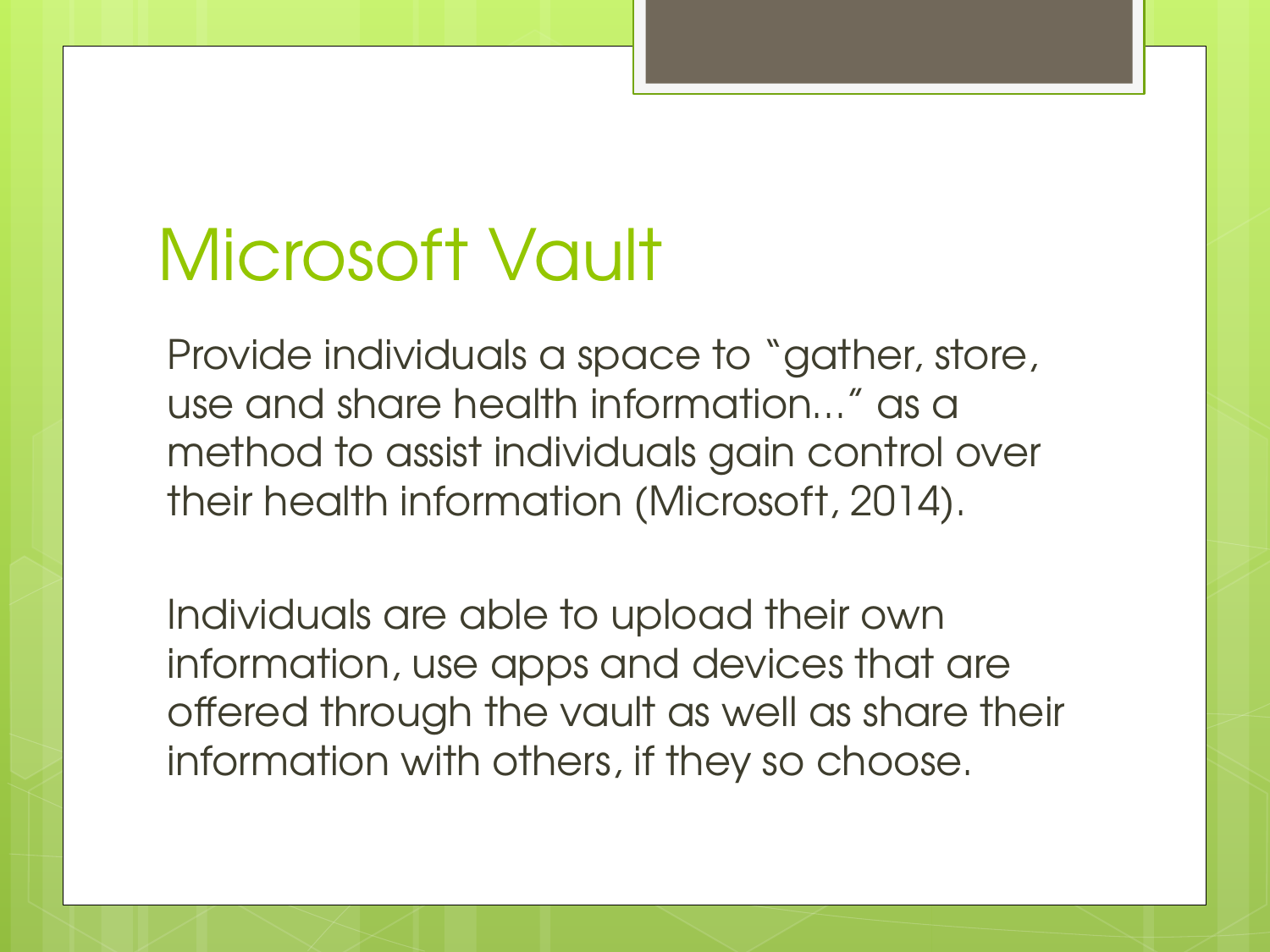

# Microsoft Vault
Provide individuals a space to “gather, store, use and share health information…” as a method to assist individuals gain control over their health information (Microsoft, 2014).

Individuals are able to upload their own information, use apps and devices that are offered through the vault as well as share their information with others, if they so choose.